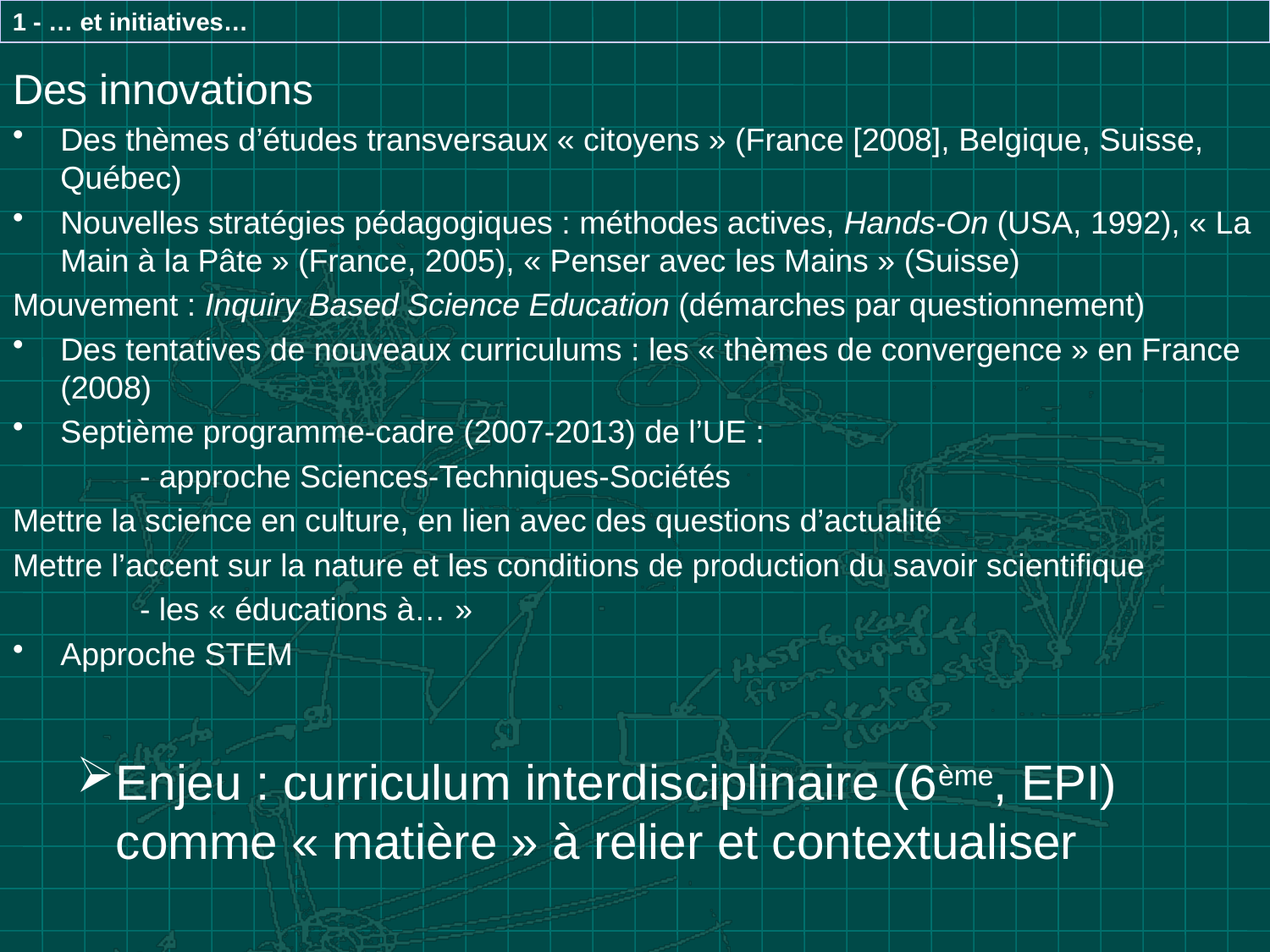

1 - … et initiatives…
Des innovations
Des thèmes d’études transversaux « citoyens » (France [2008], Belgique, Suisse, Québec)
Nouvelles stratégies pédagogiques : méthodes actives, Hands-On (USA, 1992), « La Main à la Pâte » (France, 2005), « Penser avec les Mains » (Suisse)
Mouvement : Inquiry Based Science Education (démarches par questionnement)
Des tentatives de nouveaux curriculums : les « thèmes de convergence » en France (2008)
Septième programme-cadre (2007-2013) de l’UE :
	- approche Sciences-Techniques-Sociétés
Mettre la science en culture, en lien avec des questions d’actualité
Mettre l’accent sur la nature et les conditions de production du savoir scientifique
	- les « éducations à… »
Approche STEM

Enjeu : curriculum interdisciplinaire (6ème, EPI) comme « matière » à relier et contextualiser